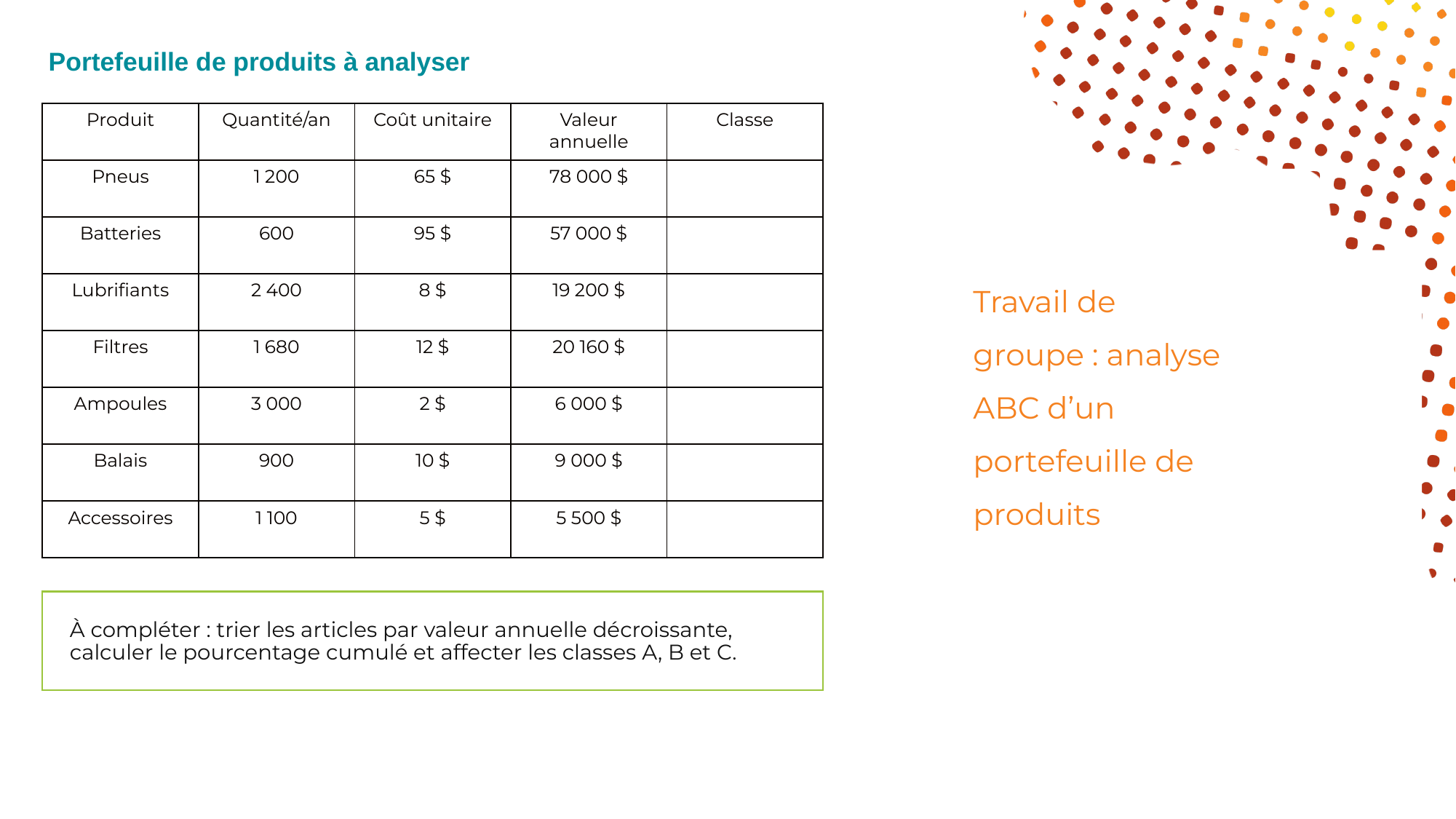

Portefeuille de produits à analyser
| Produit | Quantité/an | Coût unitaire | Valeur annuelle | Classe |
| --- | --- | --- | --- | --- |
| Pneus | 1 200 | 65 $ | 78 000 $ |  |
| Batteries | 600 | 95 $ | 57 000 $ |  |
| Lubrifiants | 2 400 | 8 $ | 19 200 $ |  |
| Filtres | 1 680 | 12 $ | 20 160 $ |  |
| Ampoules | 3 000 | 2 $ | 6 000 $ |  |
| Balais | 900 | 10 $ | 9 000 $ |  |
| Accessoires | 1 100 | 5 $ | 5 500 $ |  |

Travail de
Travail de
Travail de
groupe : analyse
groupe : analyse
groupe : analyse
ABC d’un
ABC d’un
ABC d’un
portefeuille de
portefeuille de
portefeuille de
produits
produits
produits

À compléter : trier les articles par valeur annuelle décroissante, calculer le pourcentage cumulé et affecter les classes A, B et C.